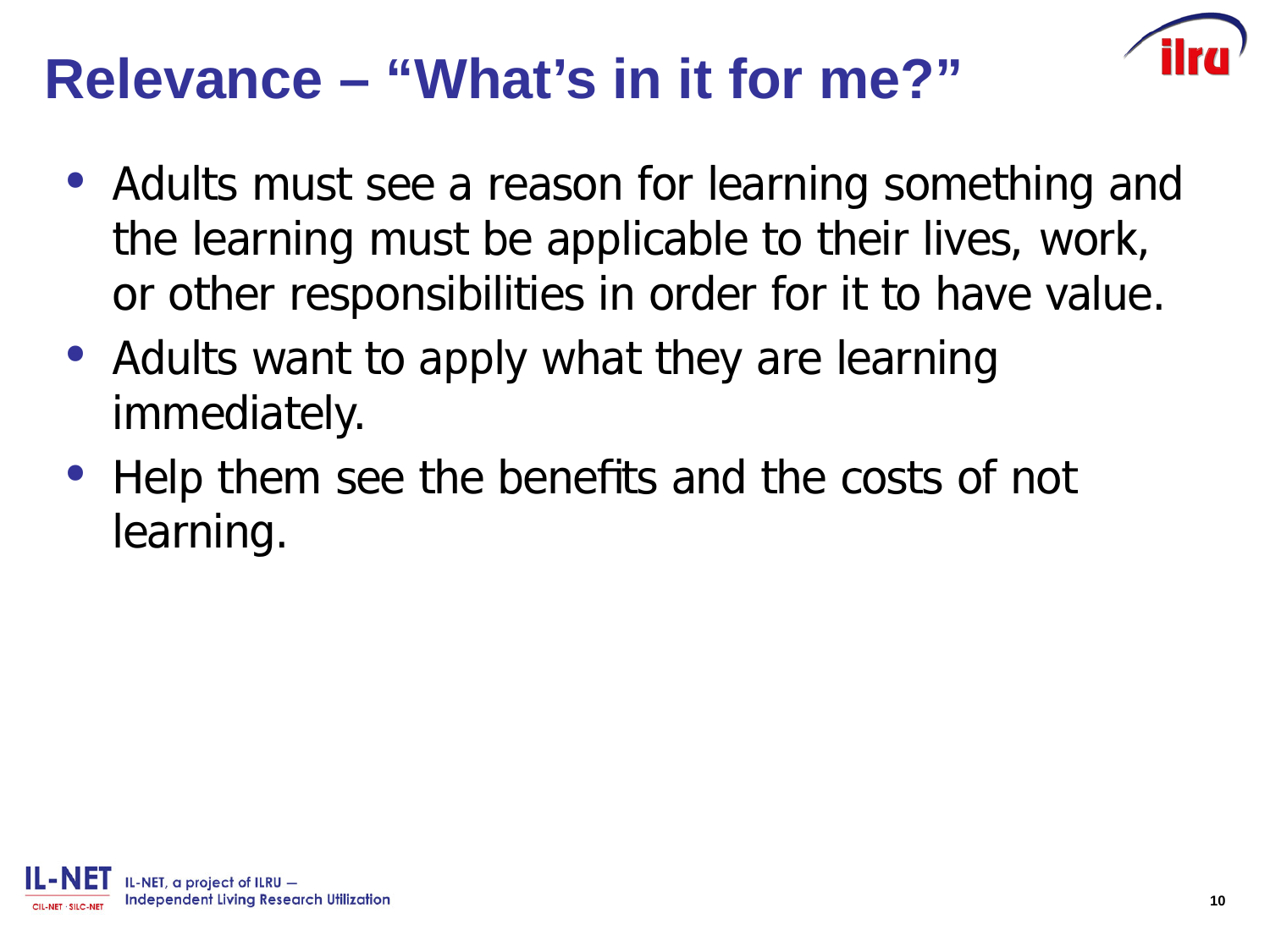

# Relevance – “What’s in it for me?”
Adults must see a reason for learning something and the learning must be applicable to their lives, work, or other responsibilities in order for it to have value.
Adults want to apply what they are learning immediately.
Help them see the benefits and the costs of not learning.